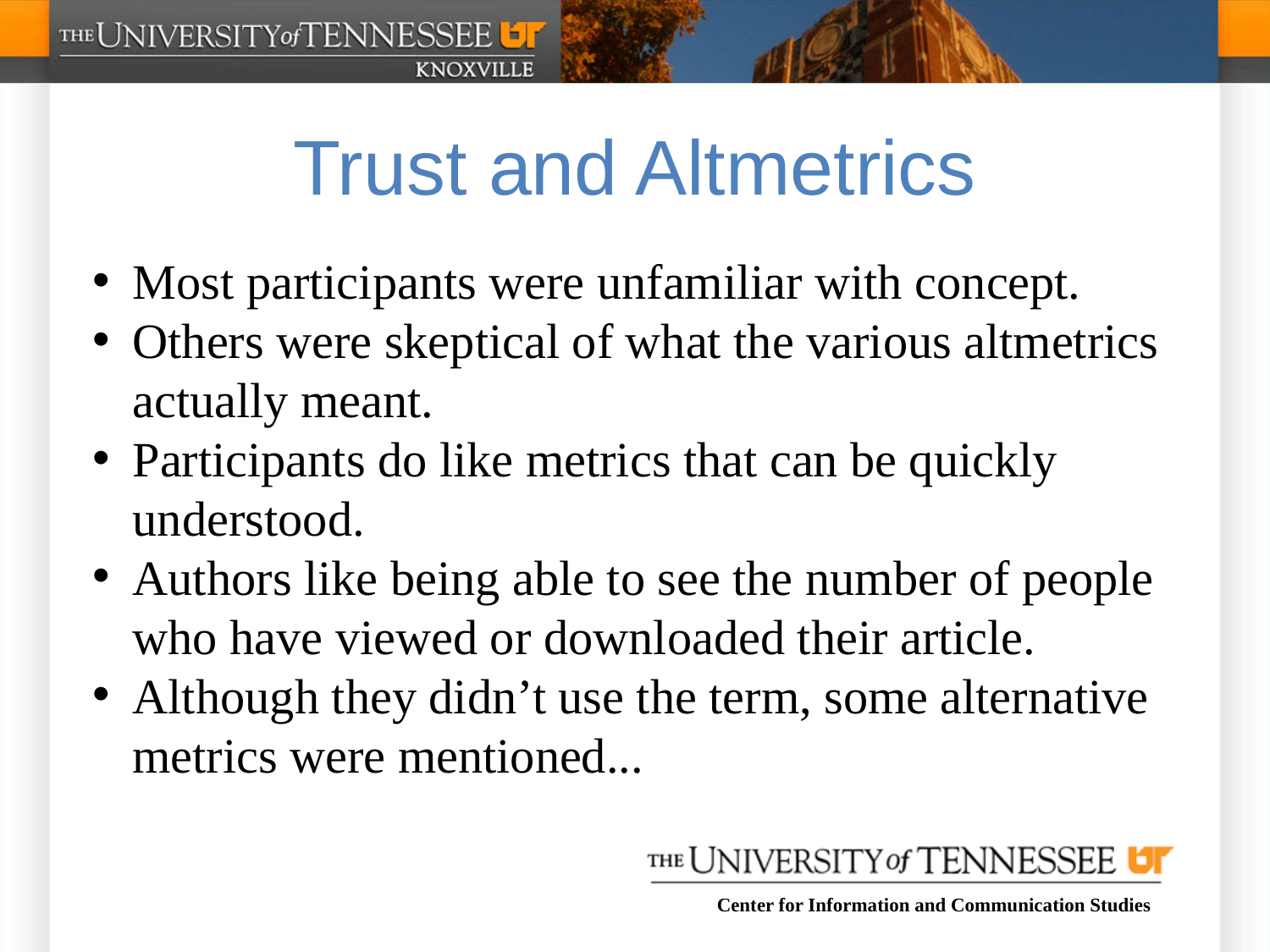

# Trust and Altmetrics
Most participants were unfamiliar with concept.
Others were skeptical of what the various altmetrics actually meant.
Participants do like metrics that can be quickly understood.
Authors like being able to see the number of people who have viewed or downloaded their article.
Although they didn’t use the term, some alternative metrics were mentioned...